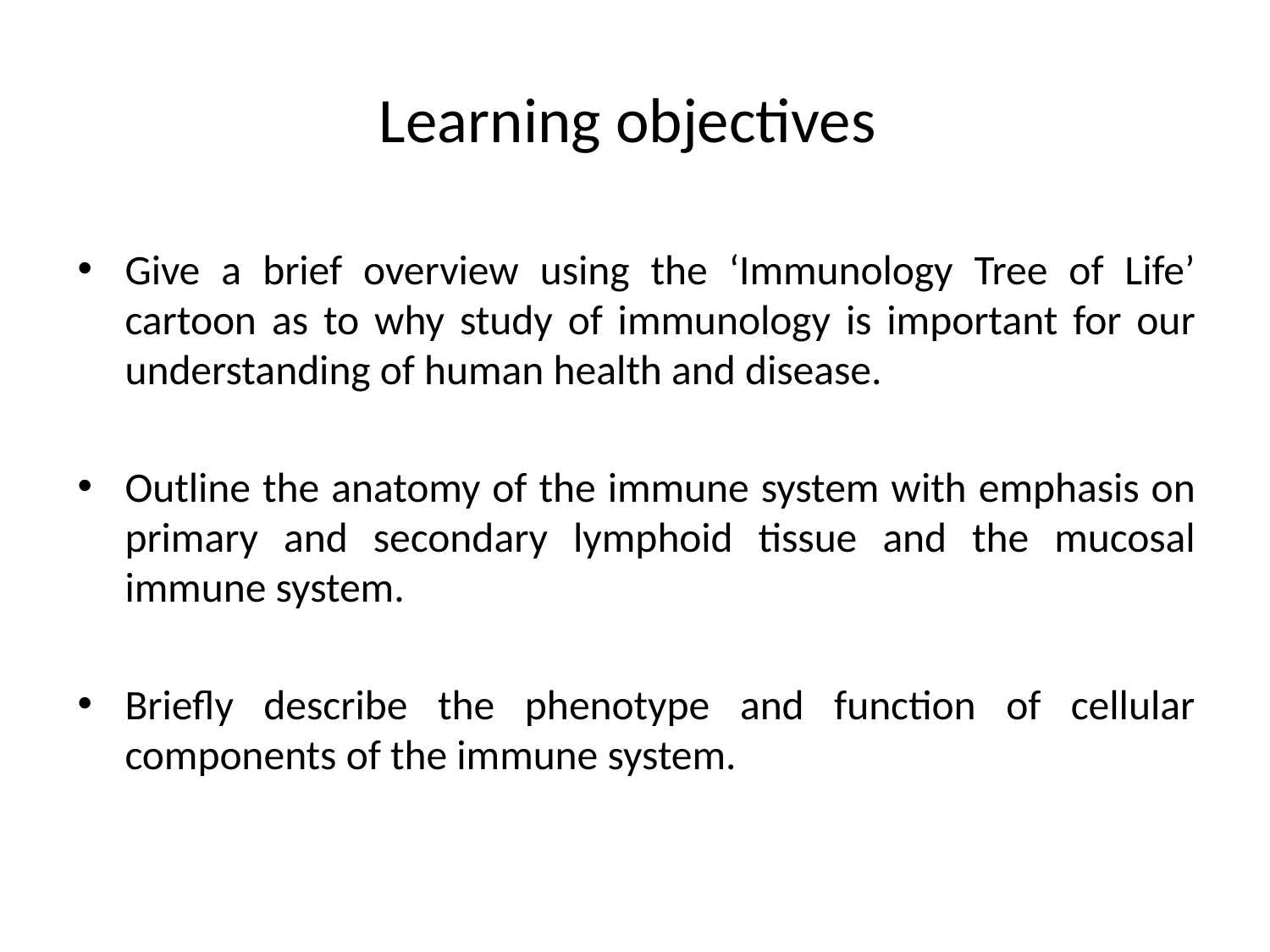

# Learning objectives
Give a brief overview using the ‘Immunology Tree of Life’ cartoon as to why study of immunology is important for our understanding of human health and disease.

Outline the anatomy of the immune system with emphasis on primary and secondary lymphoid tissue and the mucosal immune system.

Briefly describe the phenotype and function of cellular components of the immune system.